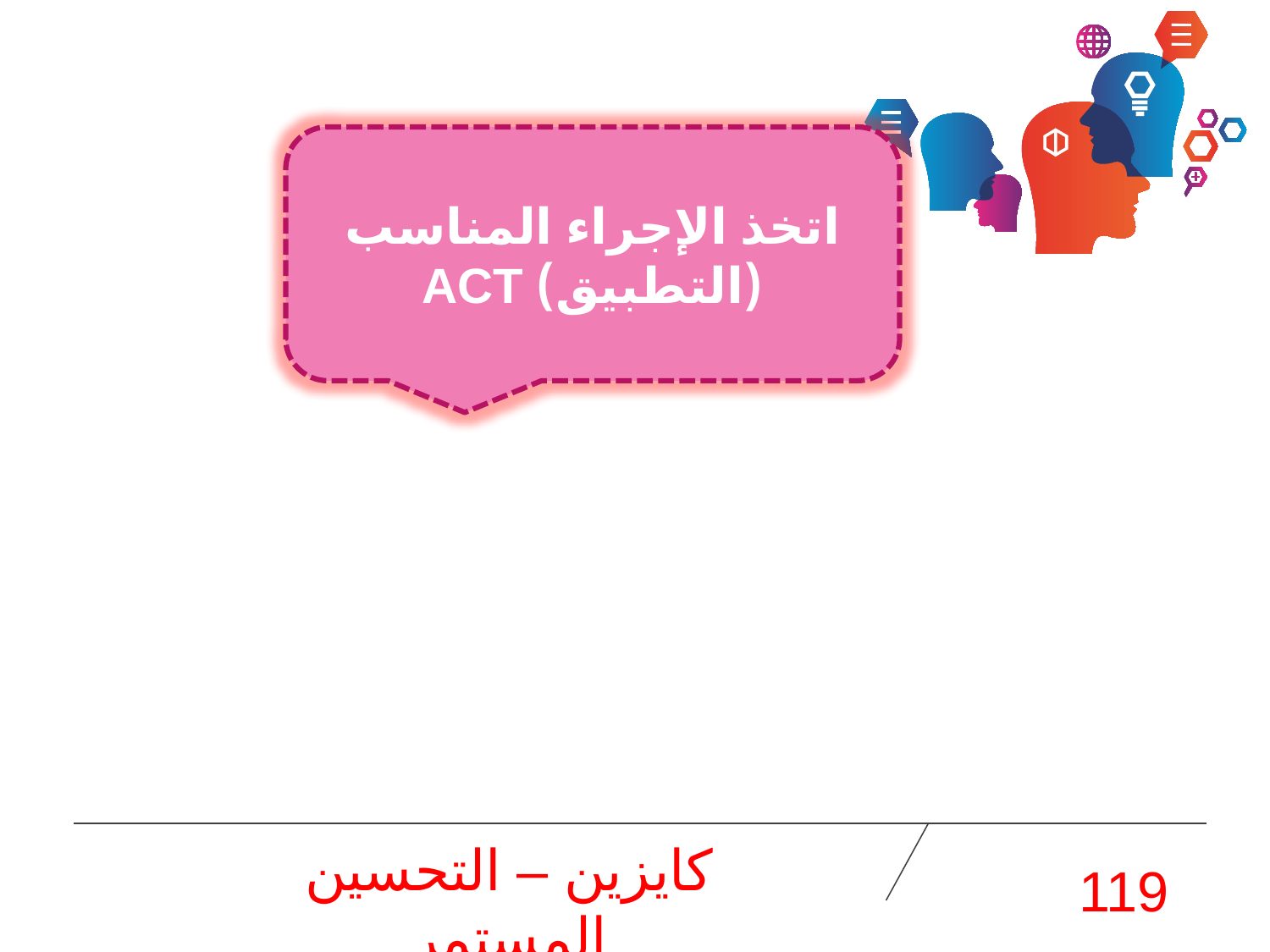

اتخذ الإجراء المناسب (التطبيق) ACT
كايزين – التحسين المستمر
119